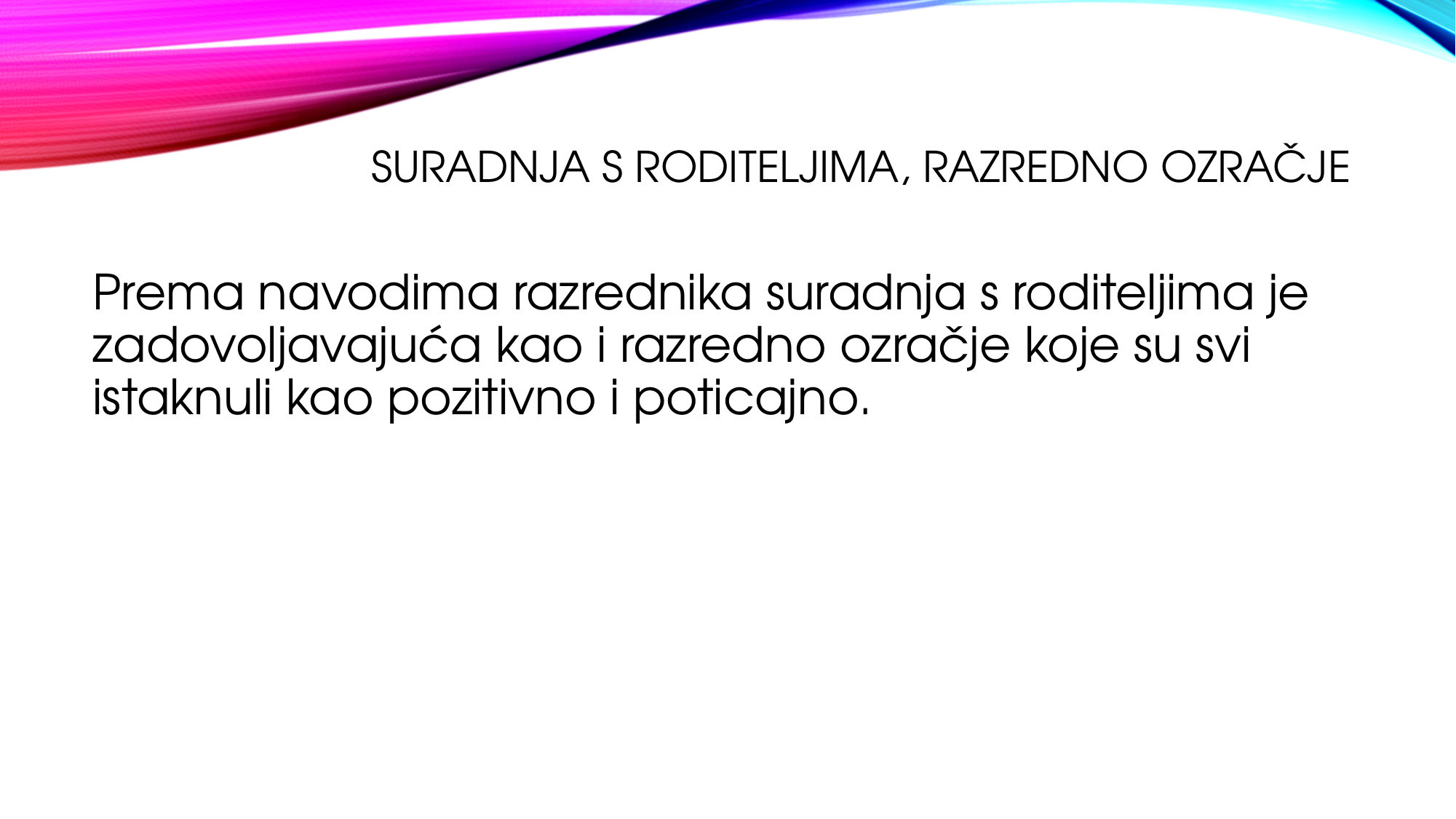

# SURADNJA S RODITELJIMA, razredno ozračje
Prema navodima razrednika suradnja s roditeljima je zadovoljavajuća kao i razredno ozračje koje su svi istaknuli kao pozitivno i poticajno.